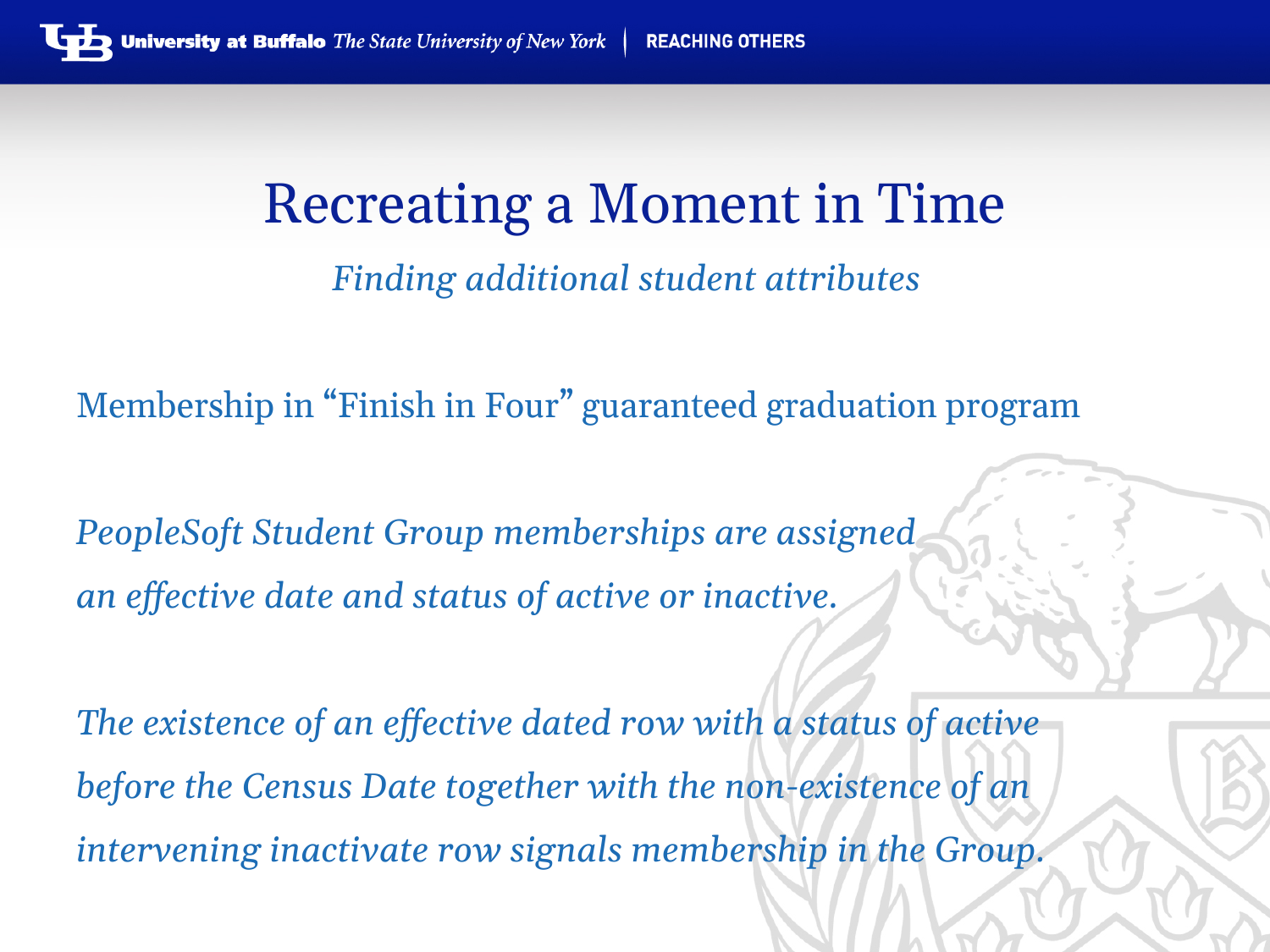

Recreating a Moment in Time
Finding additional student attributes

Membership in “Finish in Four” guaranteed graduation program

PeopleSoft Student Group memberships are assigned
an effective date and status of active or inactive.

The existence of an effective dated row with a status of active
before the Census Date together with the non-existence of an intervening inactivate row signals membership in the Group.